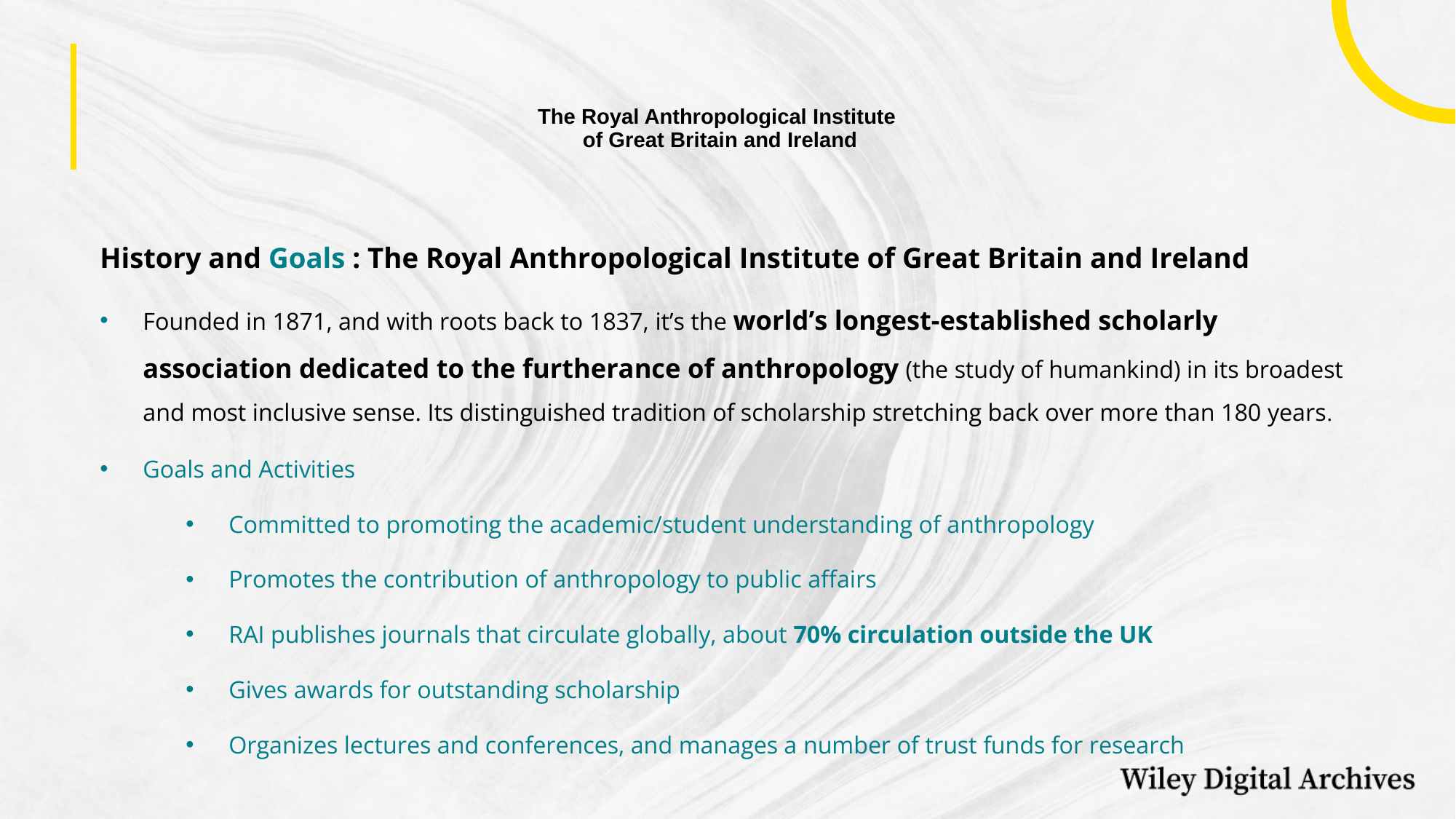

# The Royal Anthropological Institute of Great Britain and Ireland
History and Goals : The Royal Anthropological Institute of Great Britain and Ireland
Founded in 1871, and with roots back to 1837, it’s the world’s longest-established scholarly association dedicated to the furtherance of anthropology (the study of humankind) in its broadest and most inclusive sense. Its distinguished tradition of scholarship stretching back over more than 180 years.
Goals and Activities
Committed to promoting the academic/student understanding of anthropology
Promotes the contribution of anthropology to public affairs
RAI publishes journals that circulate globally, about 70% circulation outside the UK
Gives awards for outstanding scholarship
Organizes lectures and conferences, and manages a number of trust funds for research